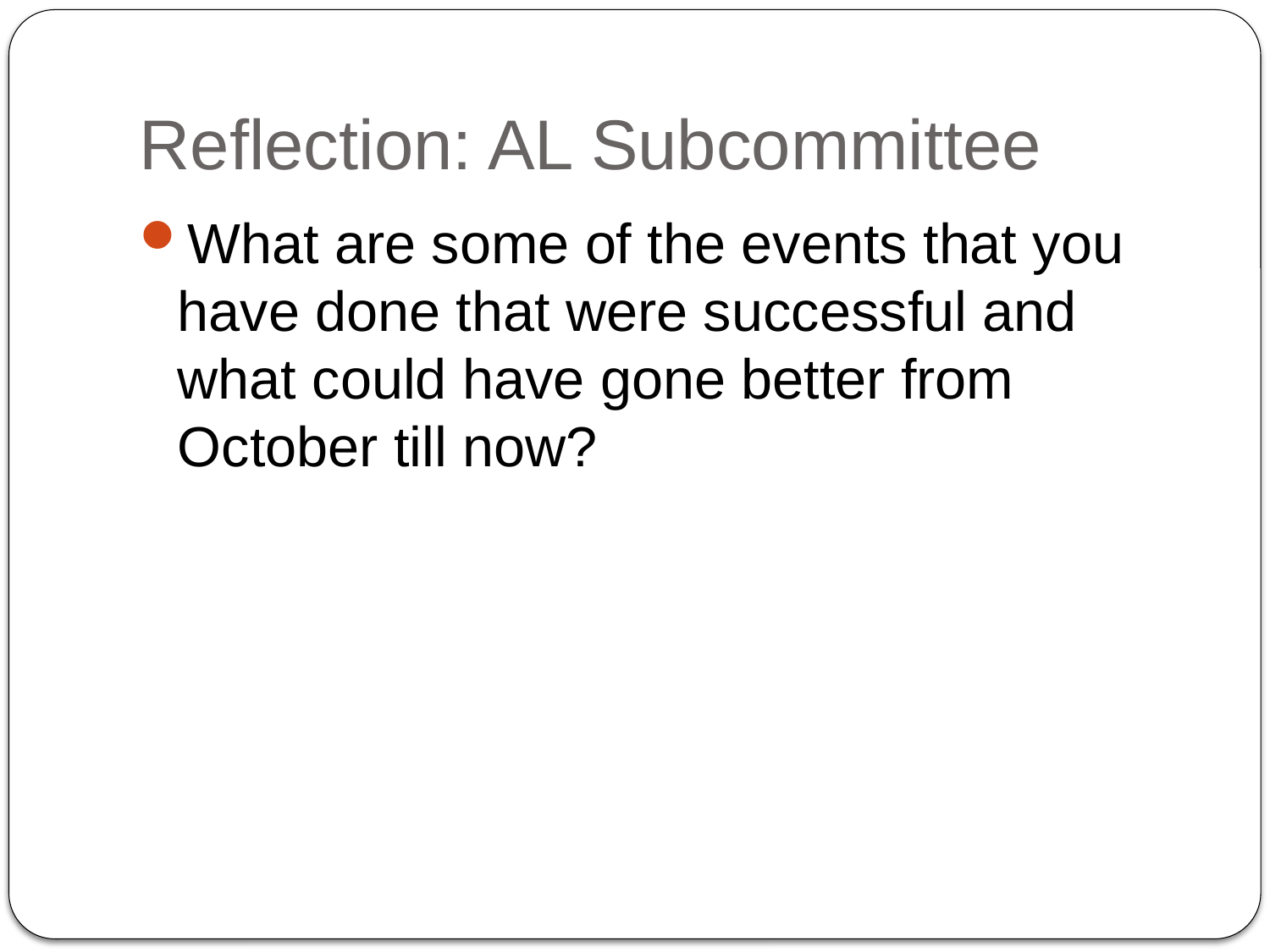

# Reflection: AL Subcommittee
What are some of the events that you have done that were successful and what could have gone better from October till now?